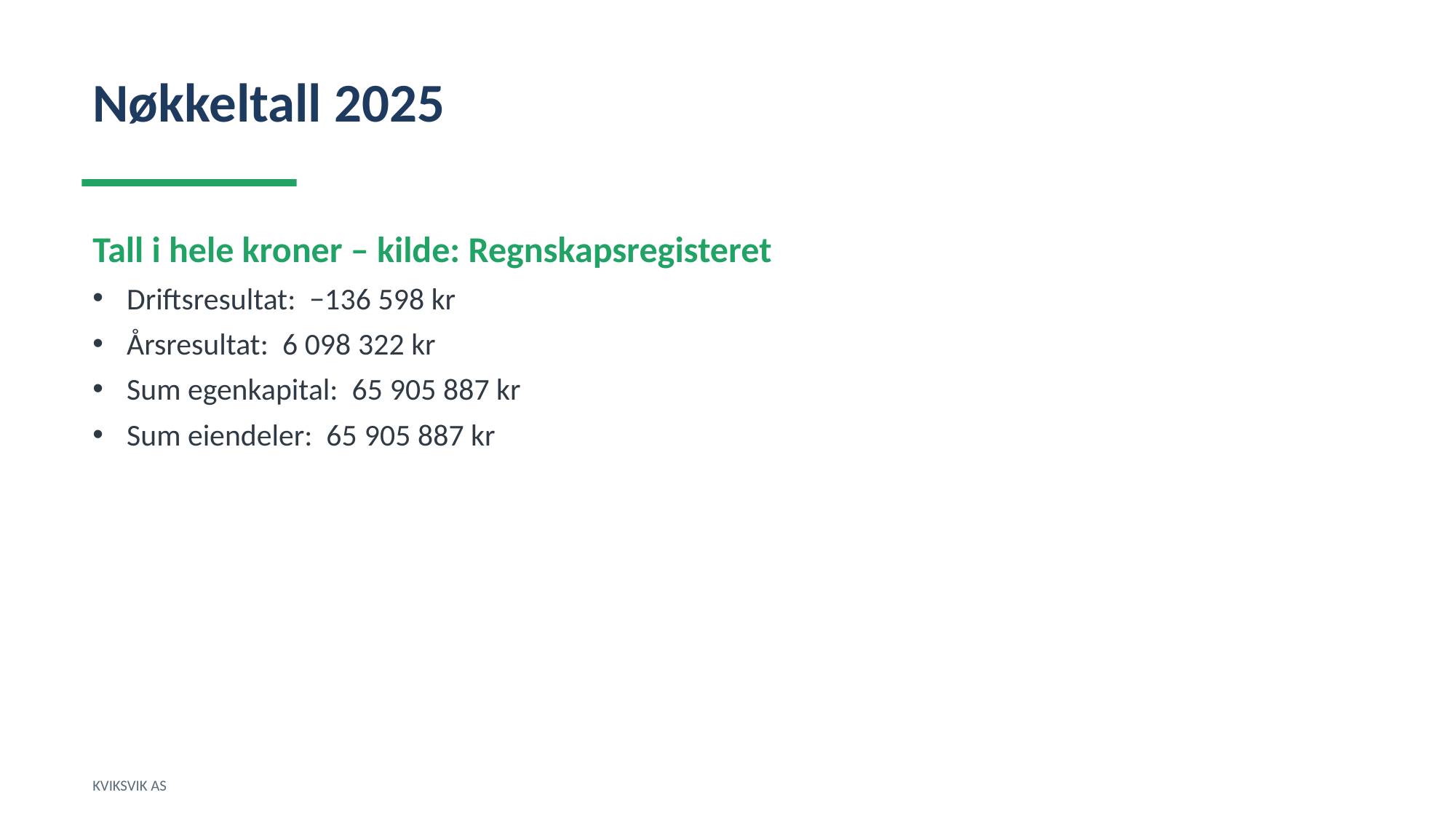

Nøkkeltall 2025

Tall i hele kroner – kilde: Regnskapsregisteret
Driftsresultat:  −136 598 kr
Årsresultat:  6 098 322 kr
Sum egenkapital:  65 905 887 kr
Sum eiendeler:  65 905 887 kr
KVIKSVIK AS